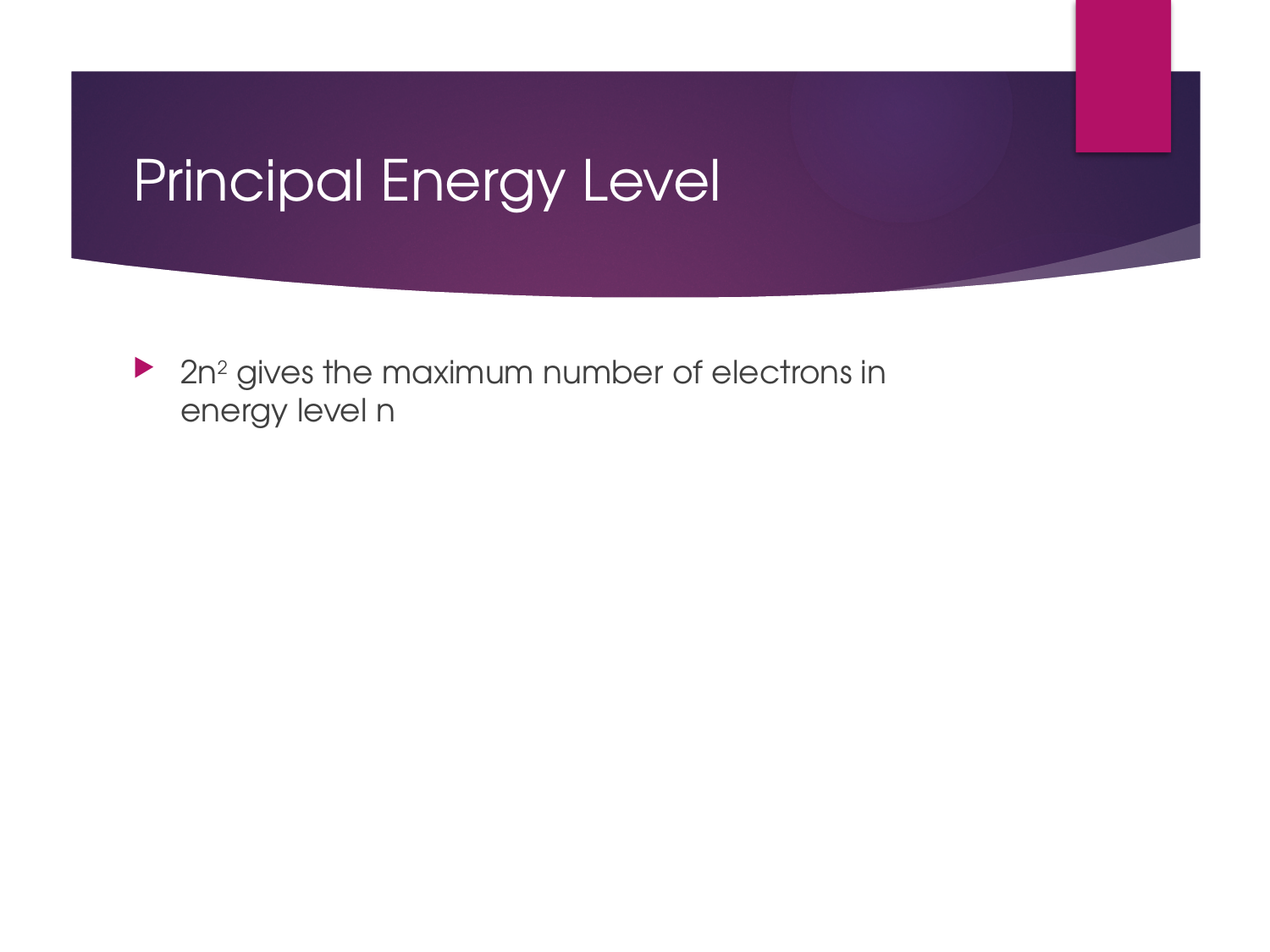

# Principal Energy Level
2n2 gives the maximum number of electrons in energy level n